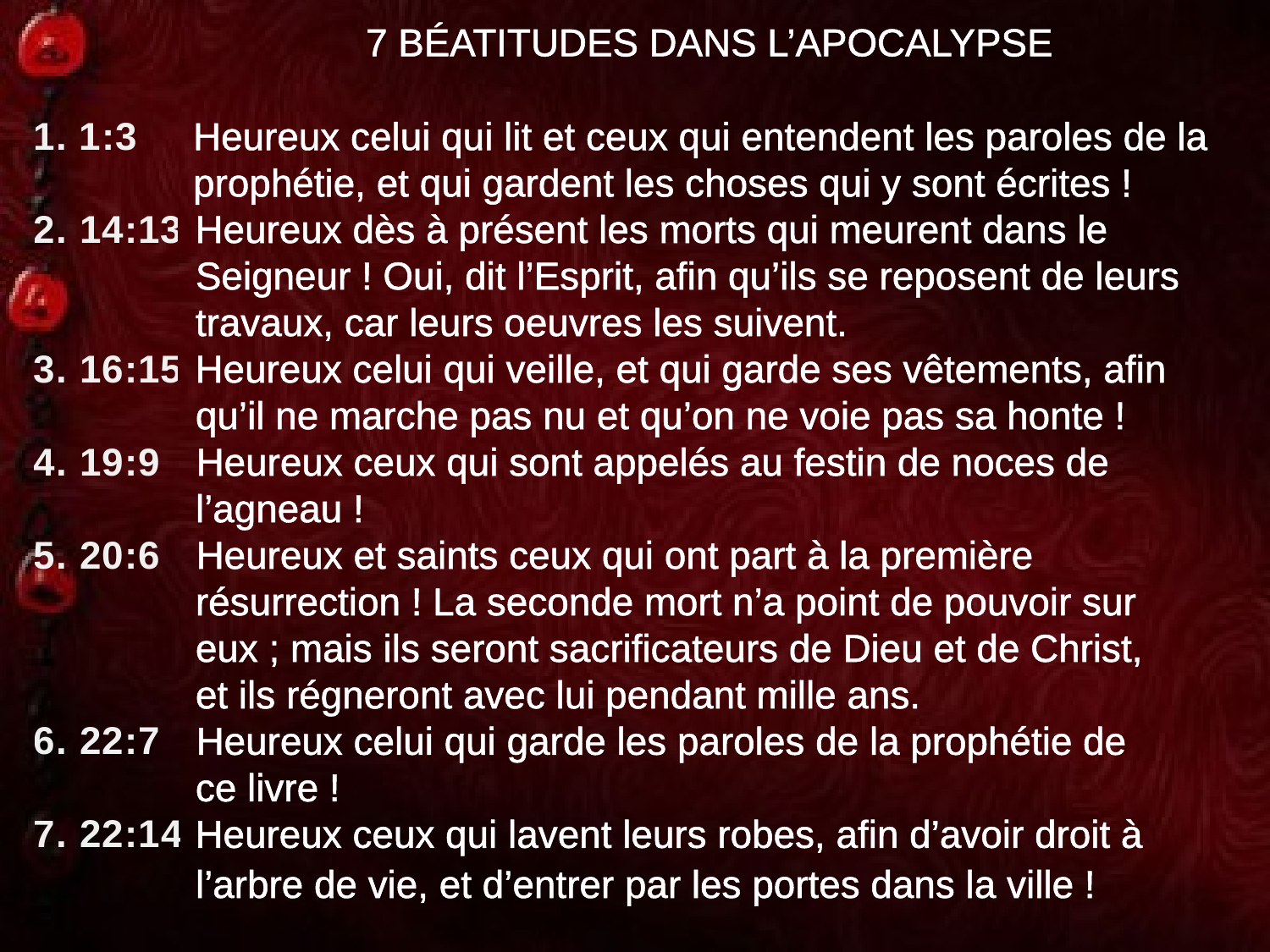

7 BÉATITUDES DANS L’APOCALYPSE  
1. 1:3 	   Heureux celui qui lit et ceux qui entendent les paroles de la 	   prophétie, et qui gardent les choses qui y sont écrites !
2. 14:13 Heureux dès à présent les morts qui meurent dans le
               Seigneur ! Oui, dit l’Esprit, afin qu’ils se reposent de leurs
               travaux, car leurs oeuvres les suivent.
3. 16:15 Heureux celui qui veille, et qui garde ses vêtements, afin
               qu’il ne marche pas nu et qu’on ne voie pas sa honte !
4. 19:9   Heureux ceux qui sont appelés au festin de noces de
               l’agneau !
5. 20:6   Heureux et saints ceux qui ont part à la première
               résurrection ! La seconde mort n’a point de pouvoir sur
               eux ; mais ils seront sacrificateurs de Dieu et de Christ,
               et ils régneront avec lui pendant mille ans.
6. 22:7   Heureux celui qui garde les paroles de la prophétie de
               ce livre !
7. 22:14 Heureux ceux qui lavent leurs robes, afin d’avoir droit à
               l’arbre de vie, et d’entrer par les portes dans la ville !